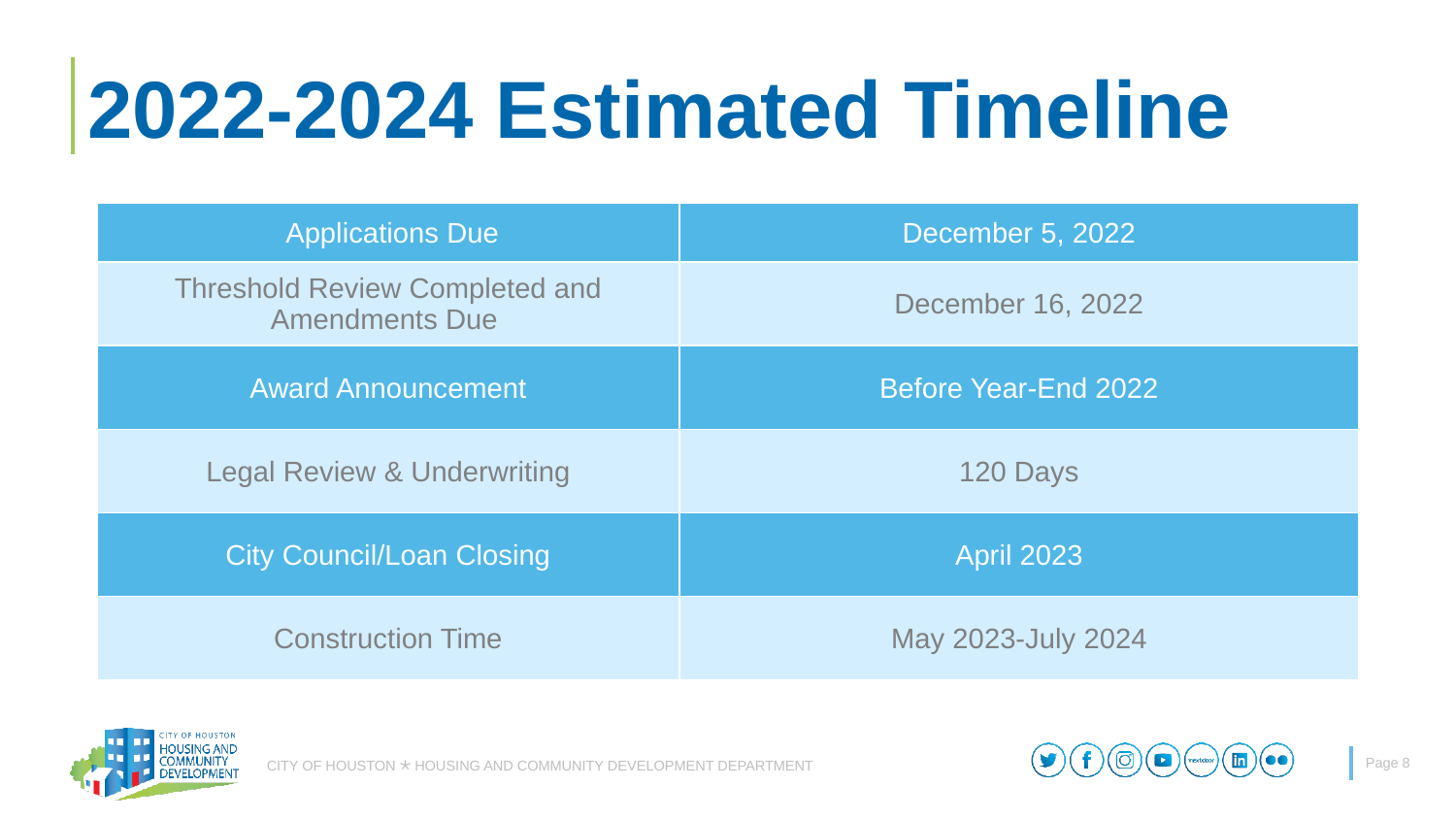

# 2022-2024 Estimated Timeline
| Applications Due | December 5, 2022 |
| --- | --- |
| Threshold Review Completed and Amendments Due | December 16, 2022 |
| Award Announcement | Before Year-End 2022 |
| Legal Review & Underwriting | 120 Days |
| City Council/Loan Closing | April 2023 |
| Construction Time | May 2023-July 2024 |